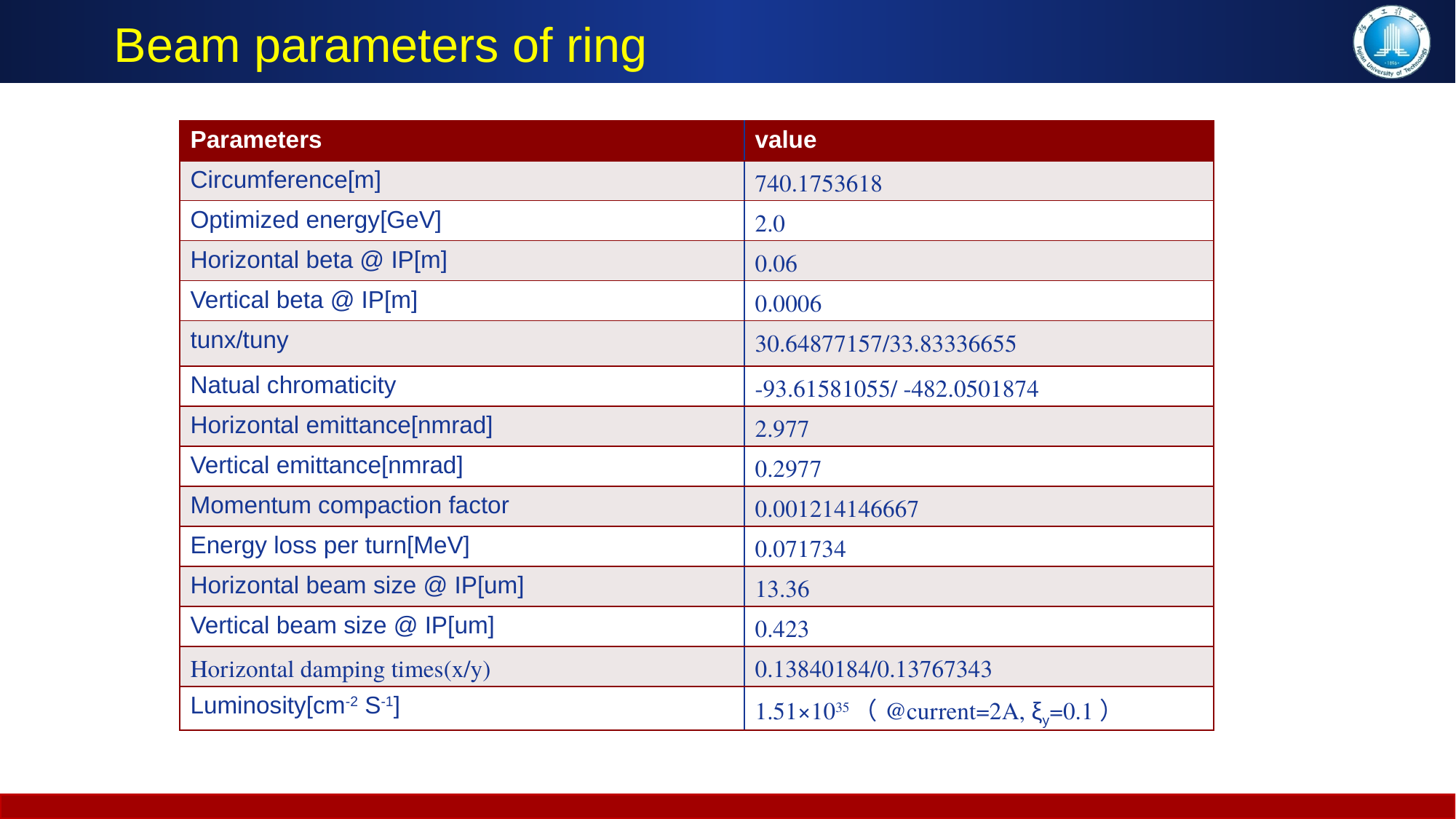

Beam parameters of ring
| Parameters | value |
| --- | --- |
| Circumference[m] | 740.1753618 |
| Optimized energy[GeV] | 2.0 |
| Horizontal beta @ IP[m] | 0.06 |
| Vertical beta @ IP[m] | 0.0006 |
| tunx/tuny | 30.64877157/33.83336655 |
| Natual chromaticity | -93.61581055/ -482.0501874 |
| Horizontal emittance[nmrad] | 2.977 |
| Vertical emittance[nmrad] | 0.2977 |
| Momentum compaction factor | 0.001214146667 |
| Energy loss per turn[MeV] | 0.071734 |
| Horizontal beam size @ IP[um] | 13.36 |
| Vertical beam size @ IP[um] | 0.423 |
| Horizontal damping times(x/y) | 0.13840184/0.13767343 |
| Luminosity[cm-2 S-1] | 1.51×1035（@current=2A, ξy=0.1） |